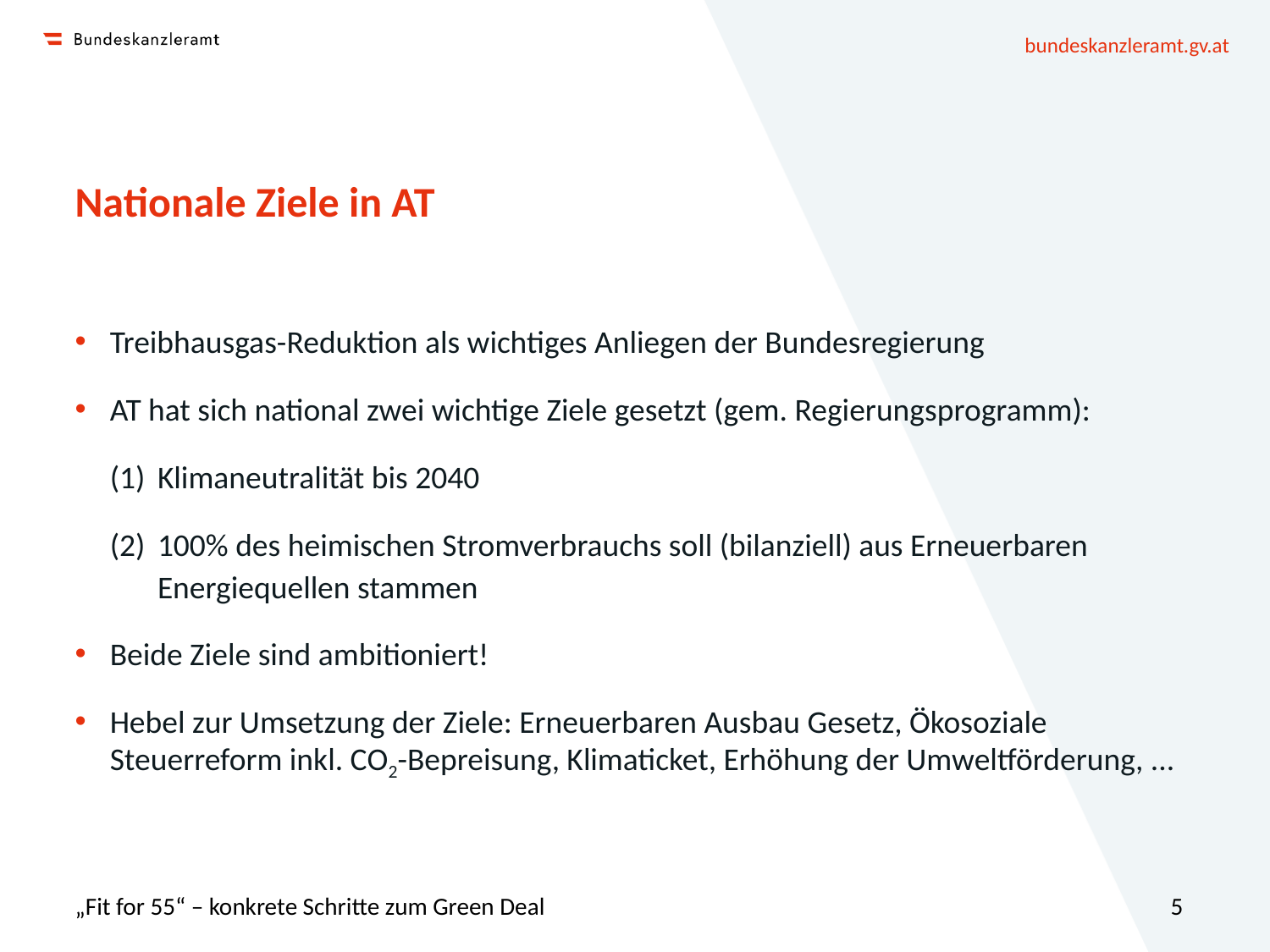

# Nationale Ziele in AT
Treibhausgas-Reduktion als wichtiges Anliegen der Bundesregierung
AT hat sich national zwei wichtige Ziele gesetzt (gem. Regierungsprogramm):
Klimaneutralität bis 2040
100% des heimischen Stromverbrauchs soll (bilanziell) aus Erneuerbaren Energiequellen stammen
Beide Ziele sind ambitioniert!
Hebel zur Umsetzung der Ziele: Erneuerbaren Ausbau Gesetz, Ökosoziale Steuerreform inkl. CO2-Bepreisung, Klimaticket, Erhöhung der Umweltförderung, ...
„Fit for 55“ – konkrete Schritte zum Green Deal
5